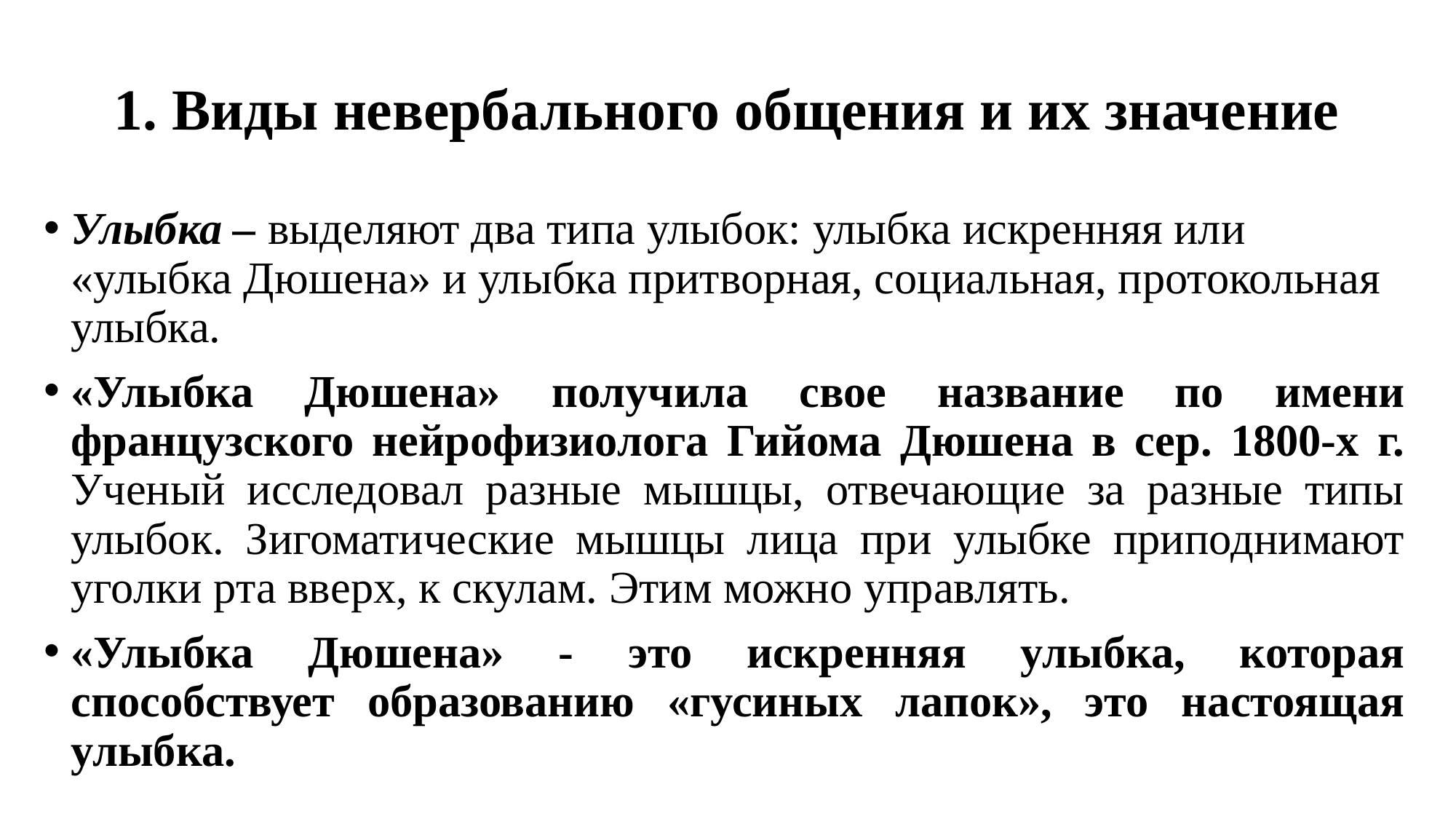

# 1. Виды невербального общения и их значение
Улыбка – выделяют два типа улыбок: улыбка искренняя или «улыбка Дюшена» и улыбка притворная, социальная, протокольная улыбка.
«Улыбка Дюшена» получила свое название по имени французского нейрофизиолога Гийома Дюшена в сер. 1800-х г. Ученый исследовал разные мышцы, отвечающие за разные типы улыбок. Зигоматические мышцы лица при улыбке приподнимают уголки рта вверх, к скулам. Этим можно управлять.
«Улыбка Дюшена» - это искренняя улыбка, которая способствует образованию «гусиных лапок», это настоящая улыбка.